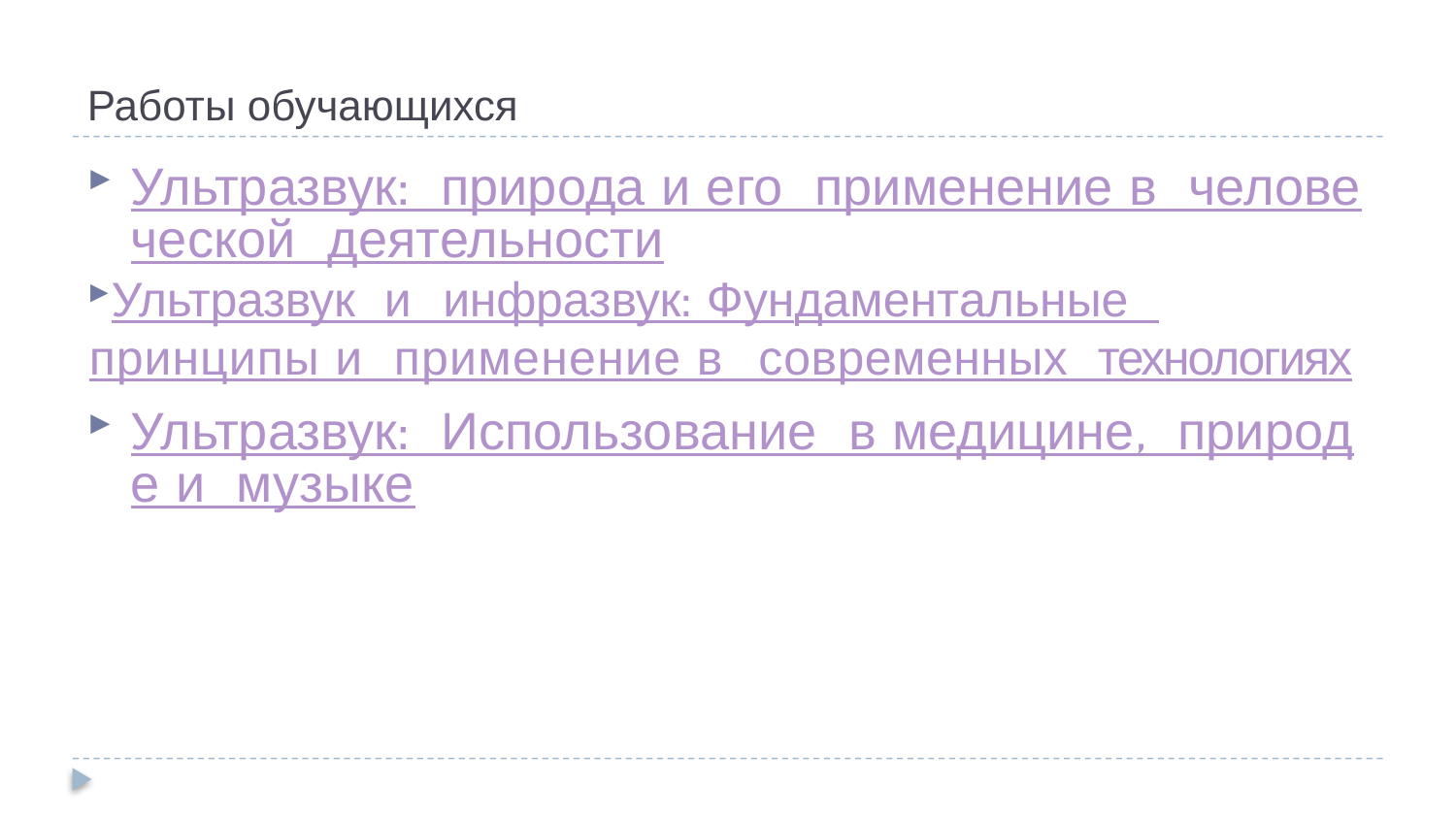

# Работы обучающихся
Ультразвук:  природа и его  применение в  человеческой  деятельности
Ультразвук  и  инфразвук: Фундаментальные  принципы и  применение в  современных  технологиях
Ультразвук:  Использование  в медицине,  природе и  музыке